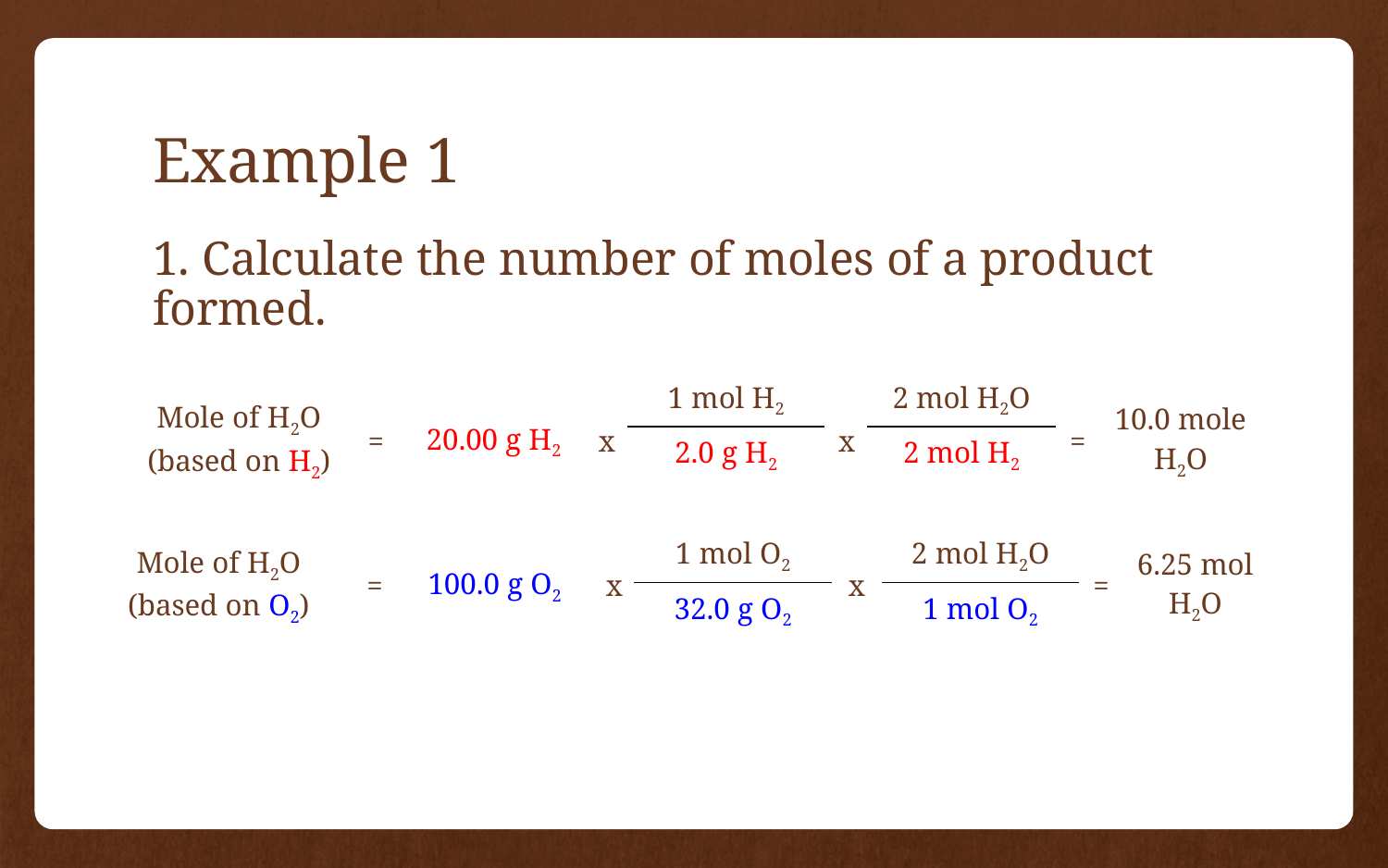

# Example 1
1. Calculate the number of moles of a product formed.
| Mole of H2O (based on H2) | = | 20.00 g H2 | x | 1 mol H2 | x | 2 mol H2O | = | 10.0 mole H2O |
| --- | --- | --- | --- | --- | --- | --- | --- | --- |
|  |  |  |  | 2.0 g H2 |  | 2 mol H2 |  |  |
| Mole of H2O (based on O2) | = | 100.0 g O2 | x | 1 mol O2 | x | 2 mol H2O | = | 6.25 mol H2O |
| --- | --- | --- | --- | --- | --- | --- | --- | --- |
|  |  |  |  | 32.0 g O2 |  | 1 mol O2 |  |  |